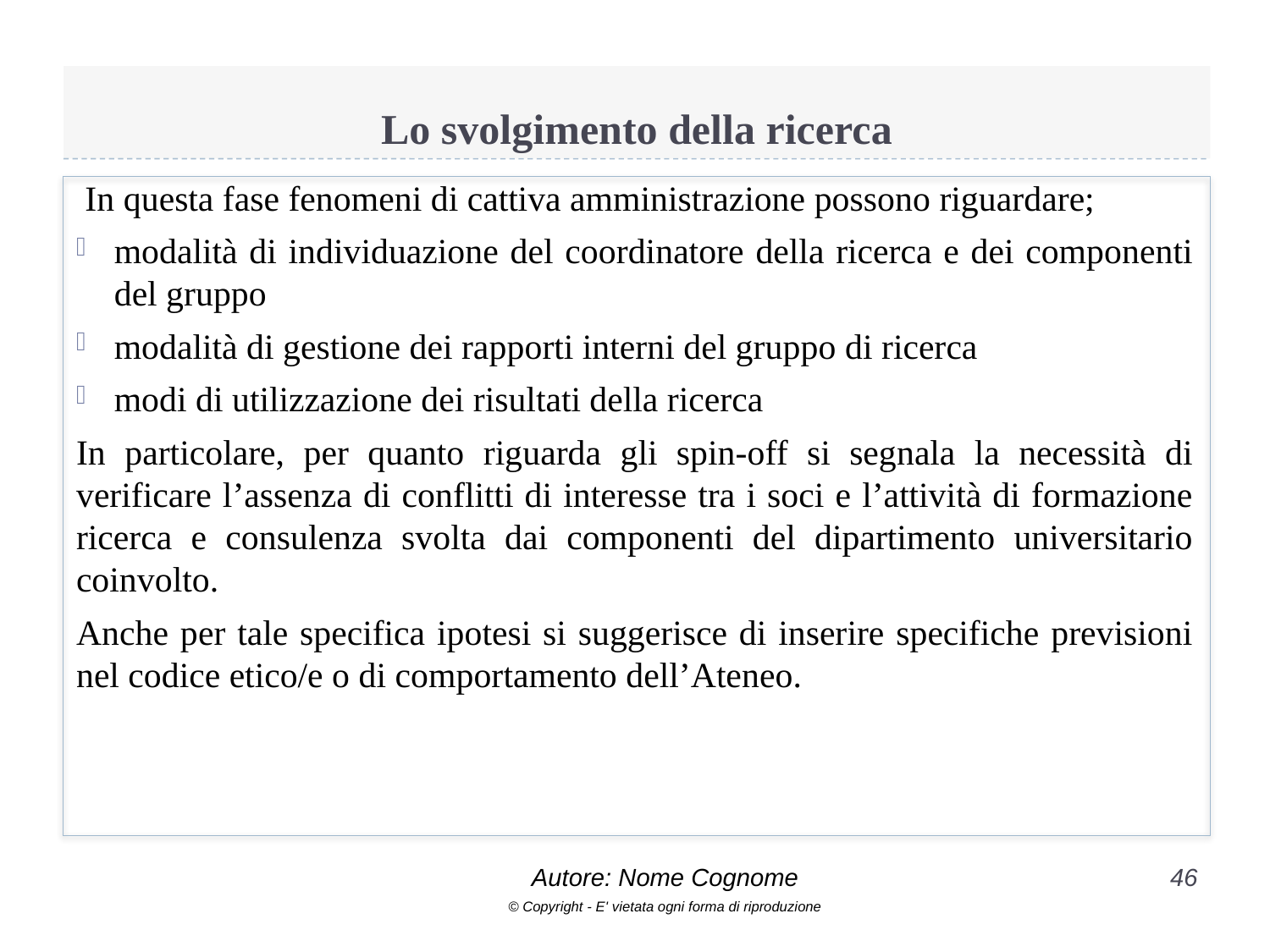

# Lo svolgimento della ricerca
 In questa fase fenomeni di cattiva amministrazione possono riguardare;
modalità di individuazione del coordinatore della ricerca e dei componenti del gruppo
modalità di gestione dei rapporti interni del gruppo di ricerca
modi di utilizzazione dei risultati della ricerca
In particolare, per quanto riguarda gli spin-off si segnala la necessità di verificare l’assenza di conflitti di interesse tra i soci e l’attività di formazione ricerca e consulenza svolta dai componenti del dipartimento universitario coinvolto.
Anche per tale specifica ipotesi si suggerisce di inserire specifiche previsioni nel codice etico/e o di comportamento dell’Ateneo.